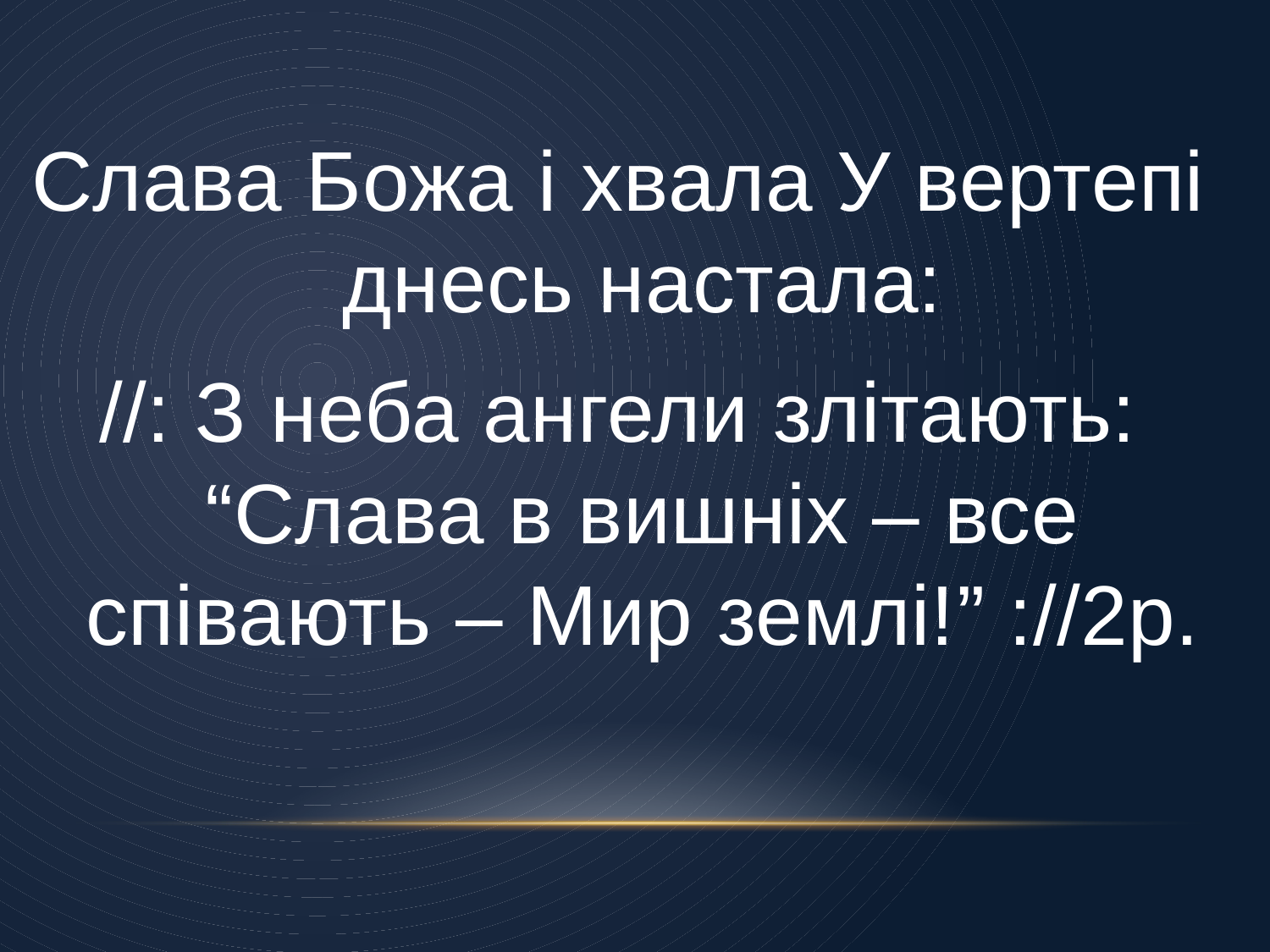

Слава Божа і хвала У вертепі днесь настала:
//: З неба ангели злітають: “Слава в вишніх – все співають – Мир землі!” ://2р.